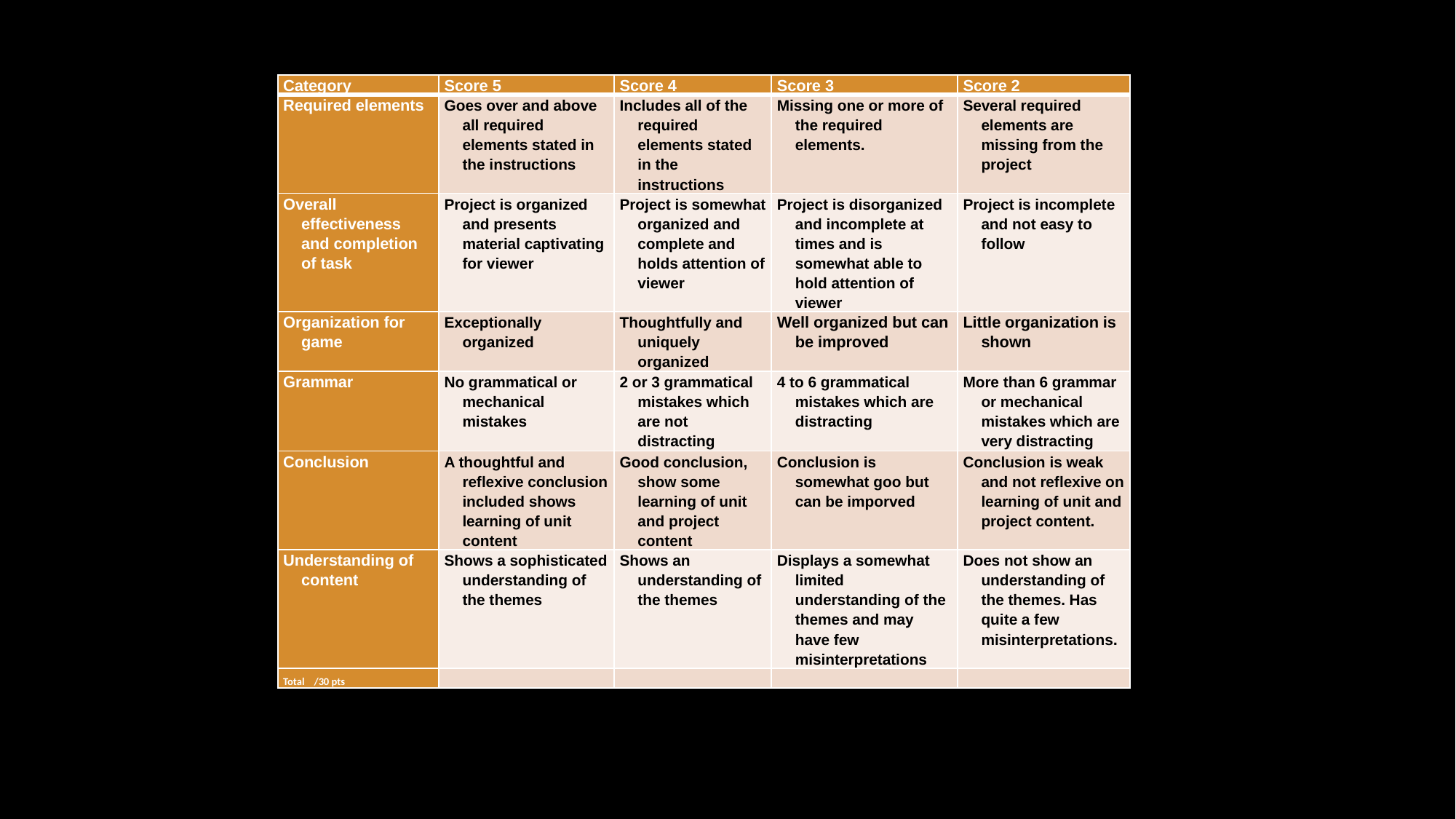

| Category | Score 5 | Score 4 | Score 3 | Score 2 |
| --- | --- | --- | --- | --- |
| Required elements | Goes over and above all required elements stated in the instructions | Includes all of the required elements stated in the instructions | Missing one or more of the required elements. | Several required elements are missing from the project |
| Overall effectiveness and completion of task | Project is organized and presents material captivating for viewer | Project is somewhat organized and complete and holds attention of viewer | Project is disorganized and incomplete at times and is somewhat able to hold attention of viewer | Project is incomplete and not easy to follow |
| Organization for game | Exceptionally organized | Thoughtfully and uniquely organized | Well organized but can be improved | Little organization is shown |
| Grammar | No grammatical or mechanical mistakes | 2 or 3 grammatical mistakes which are not distracting | 4 to 6 grammatical mistakes which are distracting | More than 6 grammar or mechanical mistakes which are very distracting |
| Conclusion | A thoughtful and reflexive conclusion included shows learning of unit content | Good conclusion, show some learning of unit and project content | Conclusion is somewhat goo but can be imporved | Conclusion is weak and not reflexive on learning of unit and project content. |
| Understanding of content | Shows a sophisticated understanding of the themes | Shows an understanding of the themes | Displays a somewhat limited understanding of the themes and may have few misinterpretations | Does not show an understanding of the themes. Has quite a few misinterpretations. |
| Total /30 pts |  |  |  |  |